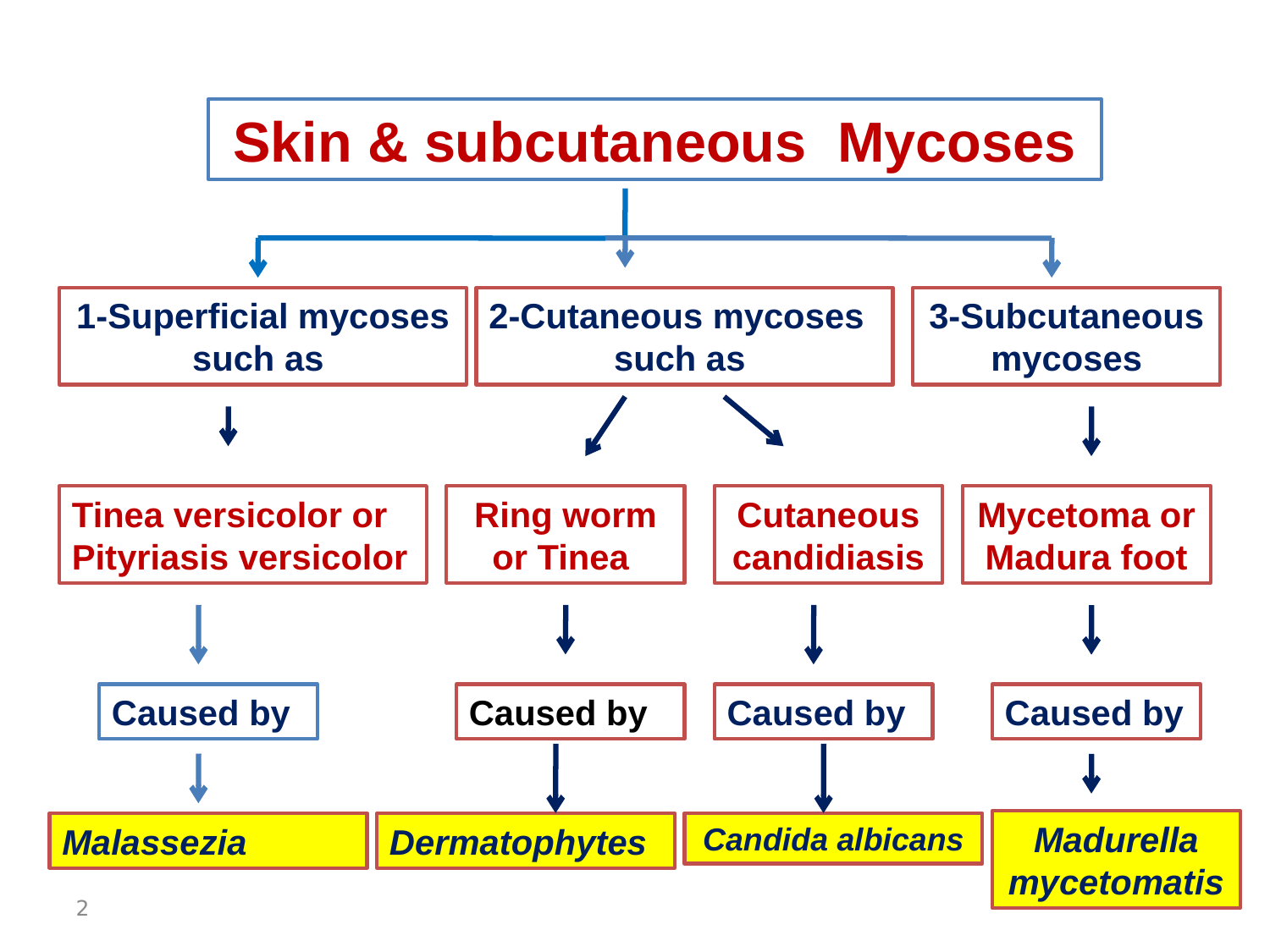

Skin & subcutaneous  Mycoses
1-Superficial mycoses such as
2-Cutaneous mycoses
such as
3-Subcutaneous mycoses

Tinea versicolor or Pityriasis versicolor
Ring worm or Tinea
Cutaneous candidiasis
Mycetoma or Madura foot
Caused by
Caused by
Caused by
Caused by
Madurella mycetomatis
Malassezia
Dermatophytes
Candida albicans
2